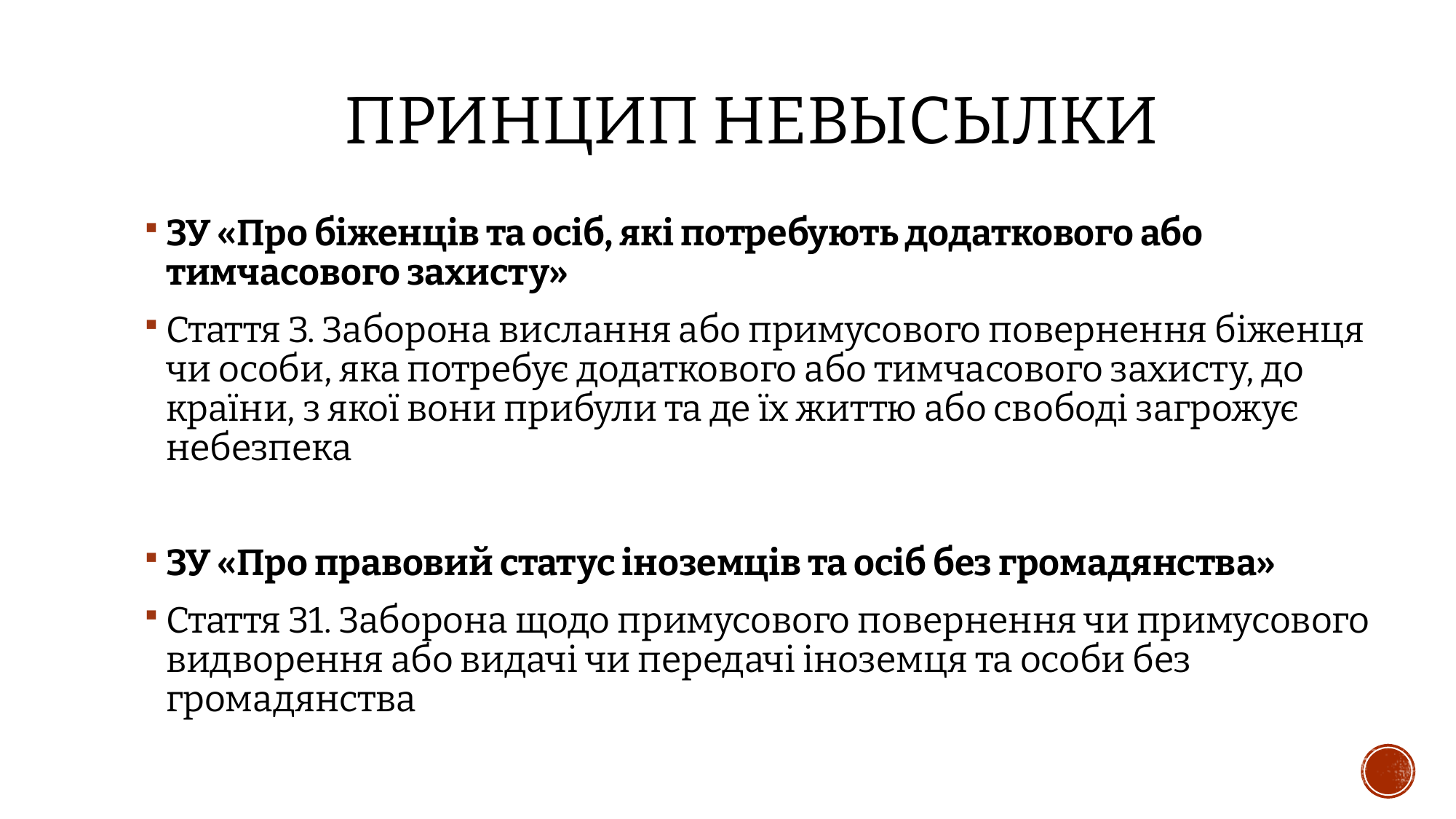

# Принцип невысылки
ЗУ «Про біженців та осіб, які потребують додаткового або тимчасового захисту»
Стаття 3. Заборона вислання або примусового повернення біженця чи особи, яка потребує додаткового або тимчасового захисту, до країни, з якої вони прибули та де їх життю або свободі загрожує небезпека

ЗУ «Про правовий статус іноземців та осіб без громадянства»
Стаття 31. Заборона щодо примусового повернення чи примусового видворення або видачі чи передачі іноземця та особи без громадянства